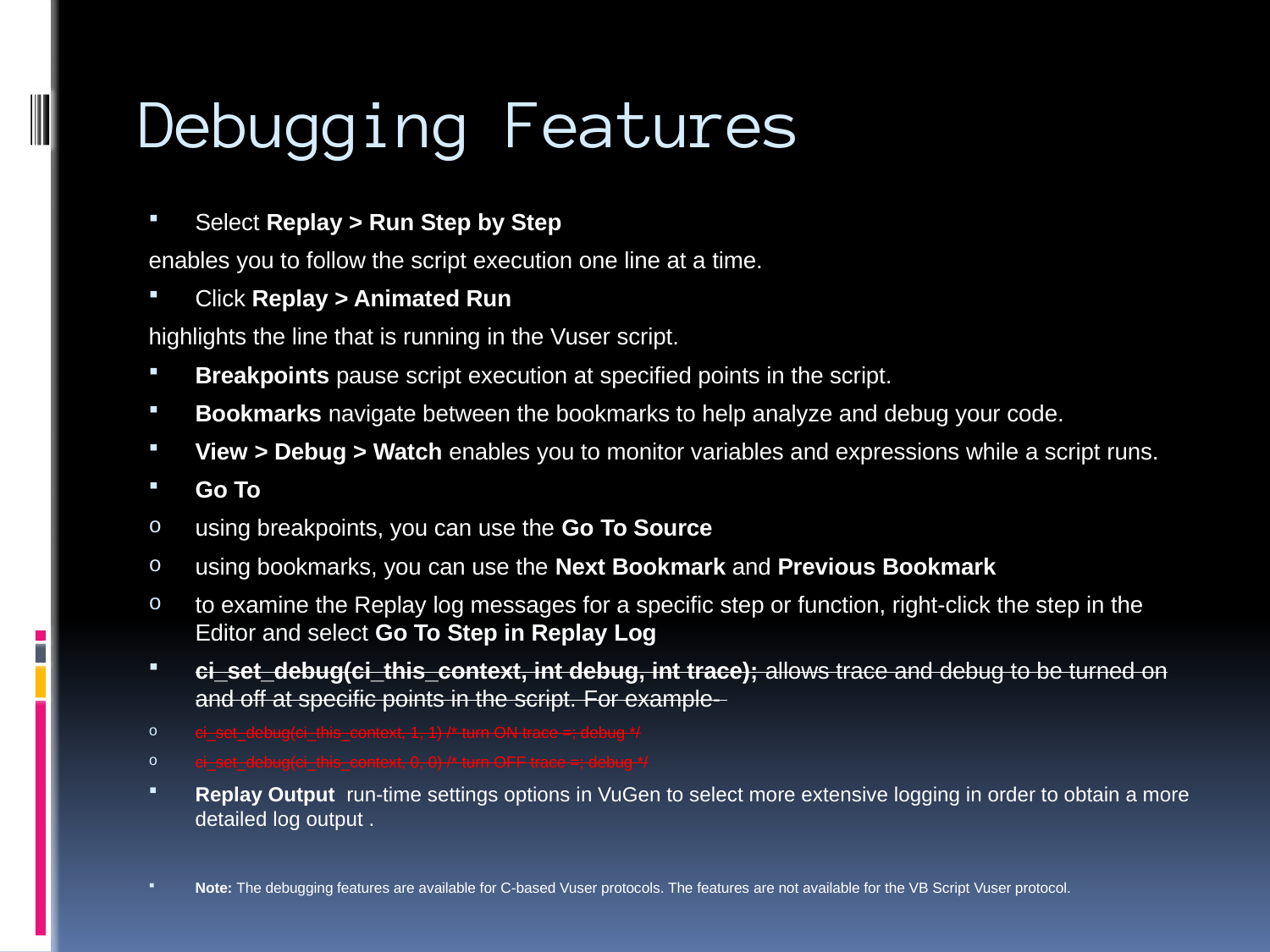

# Debugging Features
Select Replay > Run Step by Step
enables you to follow the script execution one line at a time.
Click Replay > Animated Run
highlights the line that is running in the Vuser script.
Breakpoints pause script execution at specified points in the script.
Bookmarks navigate between the bookmarks to help analyze and debug your code.
View > Debug > Watch enables you to monitor variables and expressions while a script runs.
Go To
using breakpoints, you can use the Go To Source
using bookmarks, you can use the Next Bookmark and Previous Bookmark
to examine the Replay log messages for a specific step or function, right-click the step in the Editor and select Go To Step in Replay Log
ci_set_debug(ci_this_context, int debug, int trace); allows trace and debug to be turned on and off at specific points in the script. For example-
ci_set_debug(ci_this_context, 1, 1) /* turn ON trace =; debug */
ci_set_debug(ci_this_context, 0, 0) /* turn OFF trace =; debug */
Replay Output  run-time settings options in VuGen to select more extensive logging in order to obtain a more detailed log output .

Note: The debugging features are available for C-based Vuser protocols. The features are not available for the VB Script Vuser protocol.